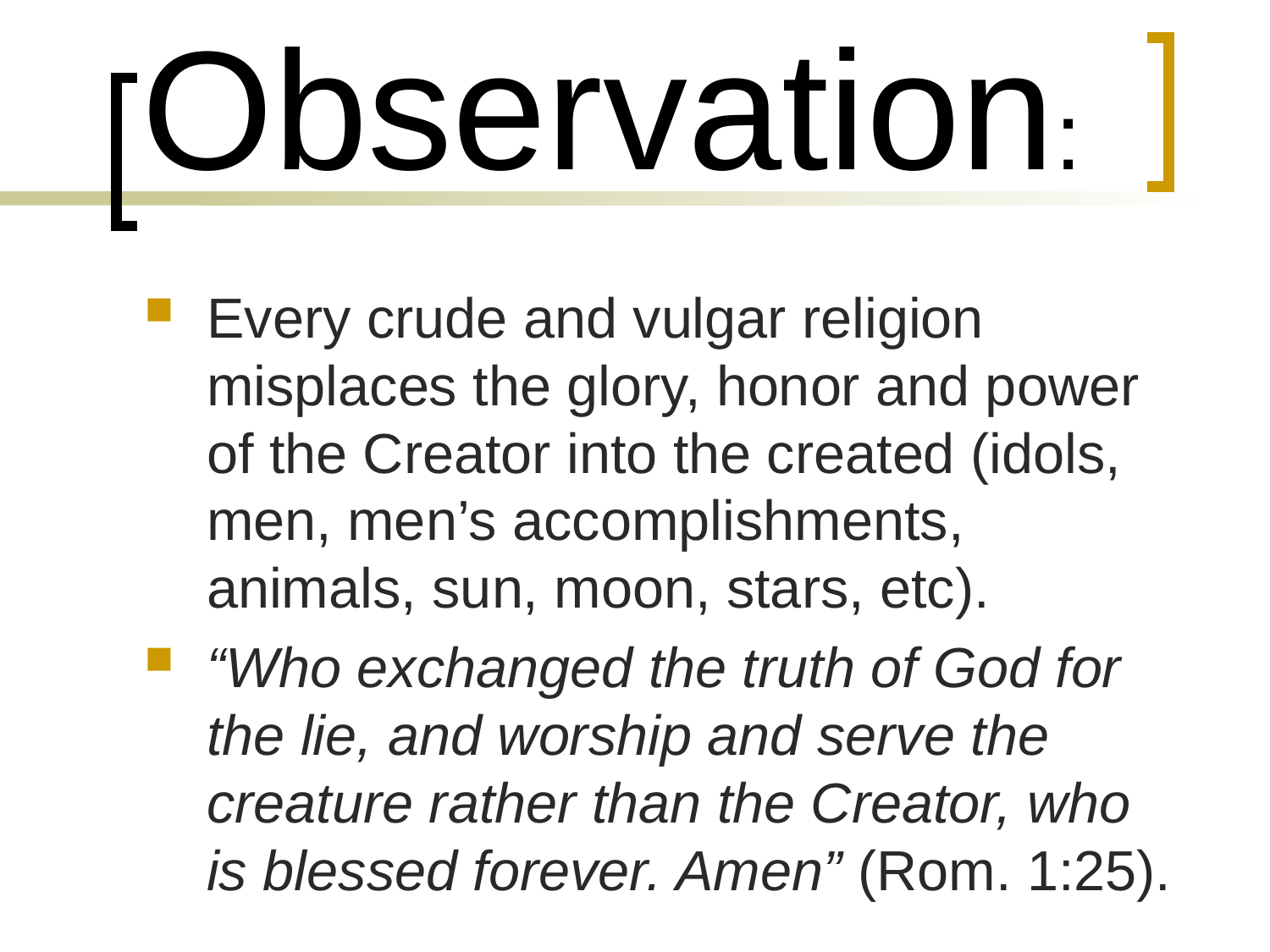

# An Observation:
Every crude and vulgar religion misplaces the glory, honor and power of the Creator into the created (idols, men, men’s accomplishments, animals, sun, moon, stars, etc).
“Who exchanged the truth of God for the lie, and worship and serve the creature rather than the Creator, who is blessed forever. Amen” (Rom. 1:25).